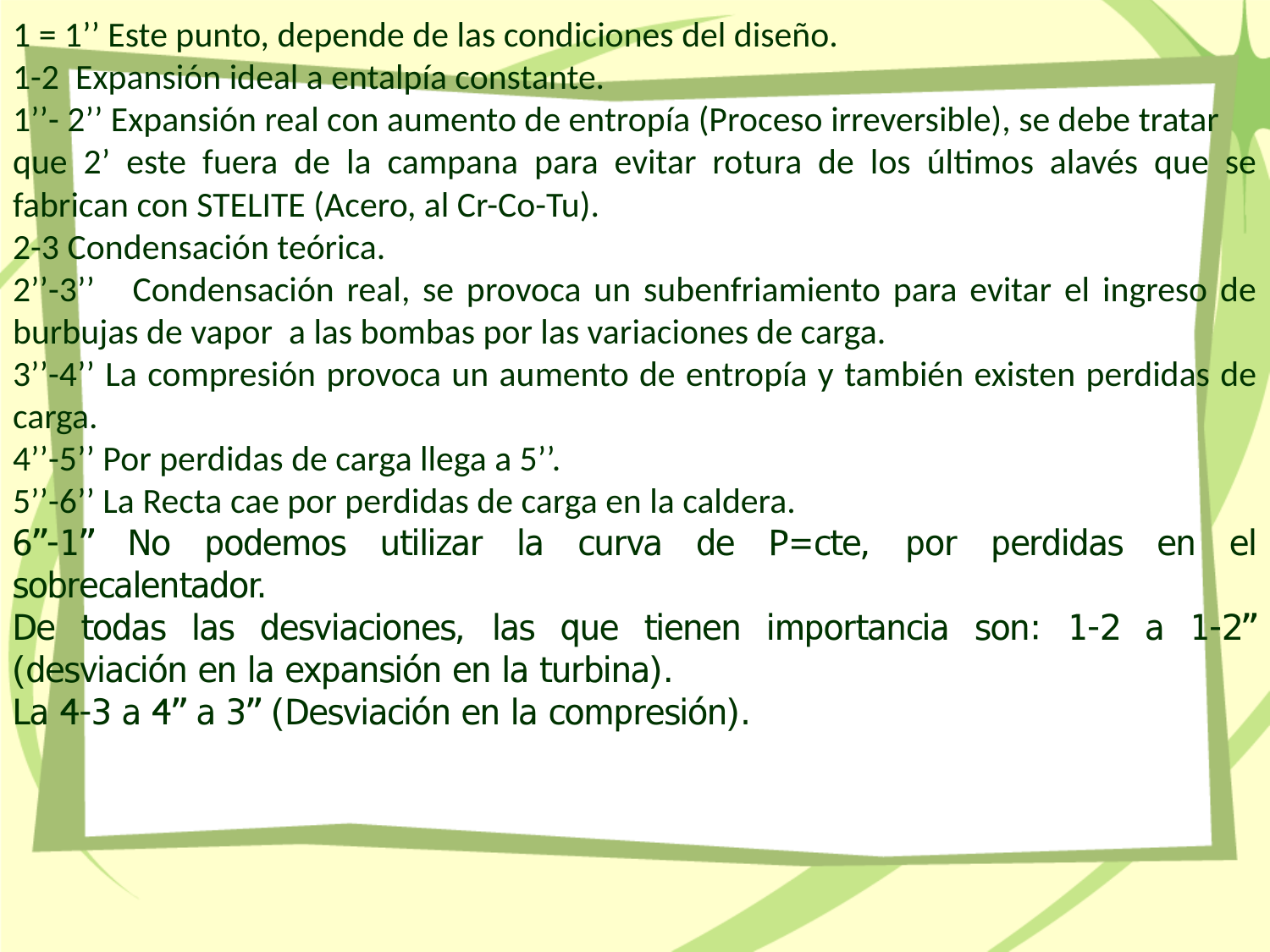

1 = 1’’ Este punto, depende de las condiciones del diseño.
1-2  Expansión ideal a entalpía constante.
1’’- 2’’ Expansión real con aumento de entropía (Proceso irreversible), se debe tratar
que 2’ este fuera de la campana para evitar rotura de los últimos alavés que se fabrican con STELITE (Acero, al Cr-Co-Tu).
2-3 Condensación teórica.
2’’-3’’   Condensación real, se provoca un subenfriamiento para evitar el ingreso de burbujas de vapor  a las bombas por las variaciones de carga.
3’’-4’’ La compresión provoca un aumento de entropía y también existen perdidas de carga.
4’’-5’’ Por perdidas de carga llega a 5’’.
5’’-6’’ La Recta cae por perdidas de carga en la caldera.
6’’-1’’ No podemos utilizar la curva de P=cte, por perdidas en el sobrecalentador.
De todas las desviaciones, las que tienen importancia son: 1-2 a 1-2’’ (desviación en la expansión en la turbina).
La 4-3 a 4’’ a 3’’ (Desviación en la compresión).